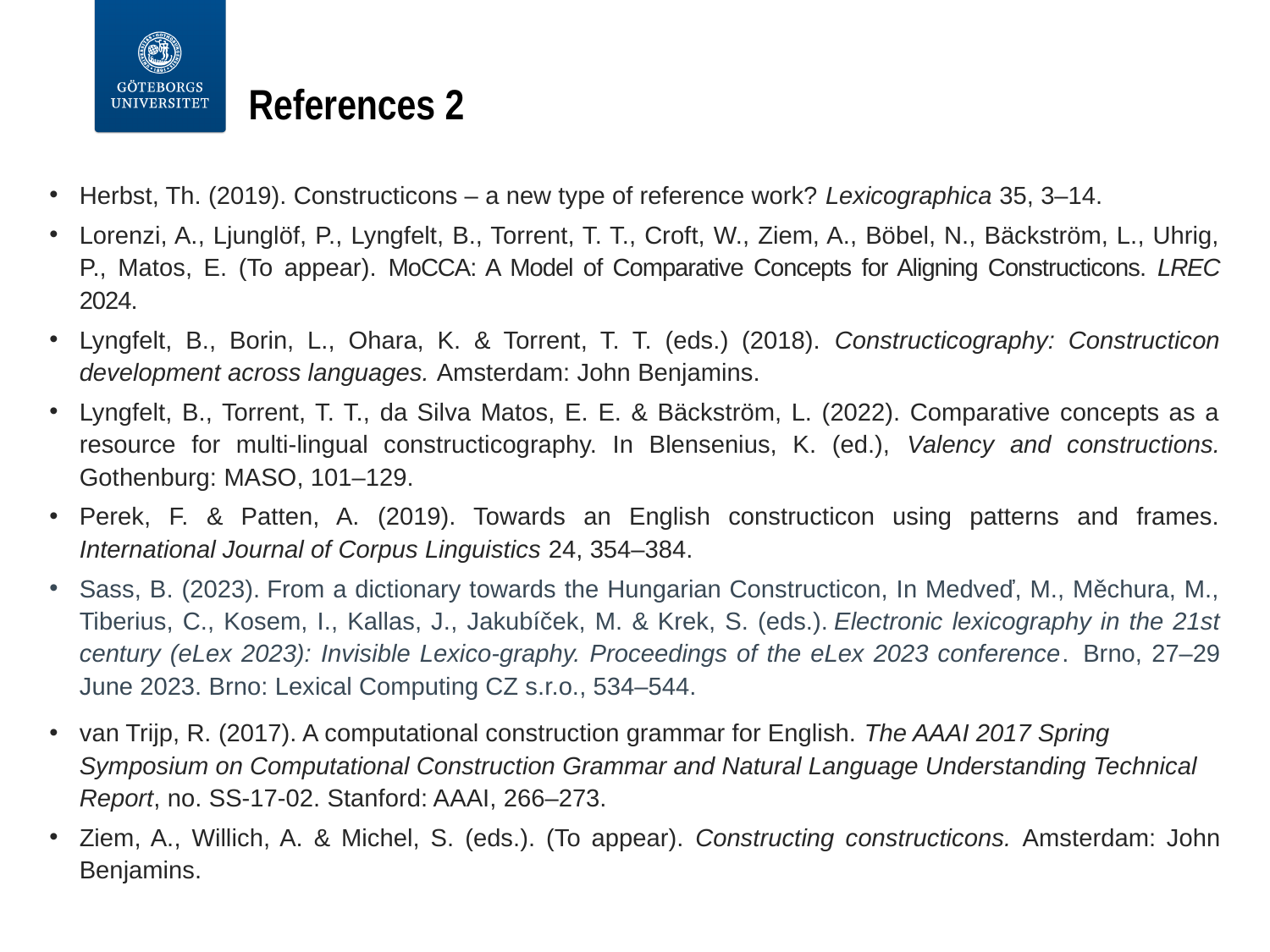

# References 2
Herbst, Th. (2019). Constructicons – a new type of reference work? Lexicographica 35, 3–14.
Lorenzi, A., Ljunglöf, P., Lyngfelt, B., Torrent, T. T., Croft, W., Ziem, A., Böbel, N., Bäckström, L., Uhrig, P., Matos, E. (To appear). MoCCA: A Model of Comparative Concepts for Aligning Constructicons. LREC 2024.
Lyngfelt, B., Borin, L., Ohara, K. & Torrent, T. T. (eds.) (2018). Constructicography: Constructicon development across languages. Amsterdam: John Benjamins.
Lyngfelt, B., Torrent, T. T., da Silva Matos, E. E. & Bäckström, L. (2022). Comparative concepts as a resource for multi-lingual constructicography. In Blensenius, K. (ed.), Valency and constructions. Gothenburg: MASO, 101–129.
Perek, F. & Patten, A. (2019). Towards an English constructicon using patterns and frames. International Journal of Corpus Linguistics 24, 354–384.
Sass, B. (2023). From a dictionary towards the Hungarian Constructicon, In Medveď, M., Měchura, M., Tiberius, C., Kosem, I., Kallas, J., Jakubíček, M. & Krek, S. (eds.). Electronic lexicography in the 21st century (eLex 2023): Invisible Lexico-graphy. Proceedings of the eLex 2023 conference.  Brno, 27–29 June 2023. Brno: Lexical Computing CZ s.r.o., 534–544.
van Trijp, R. (2017). A computational construction grammar for English. The AAAI 2017 Spring Symposium on Computational Construction Grammar and Natural Language Understanding Technical Report, no. SS-17-02. Stanford: AAAI, 266–273.
Ziem, A., Willich, A. & Michel, S. (eds.). (To appear). Constructing constructicons. Amsterdam: John Benjamins.